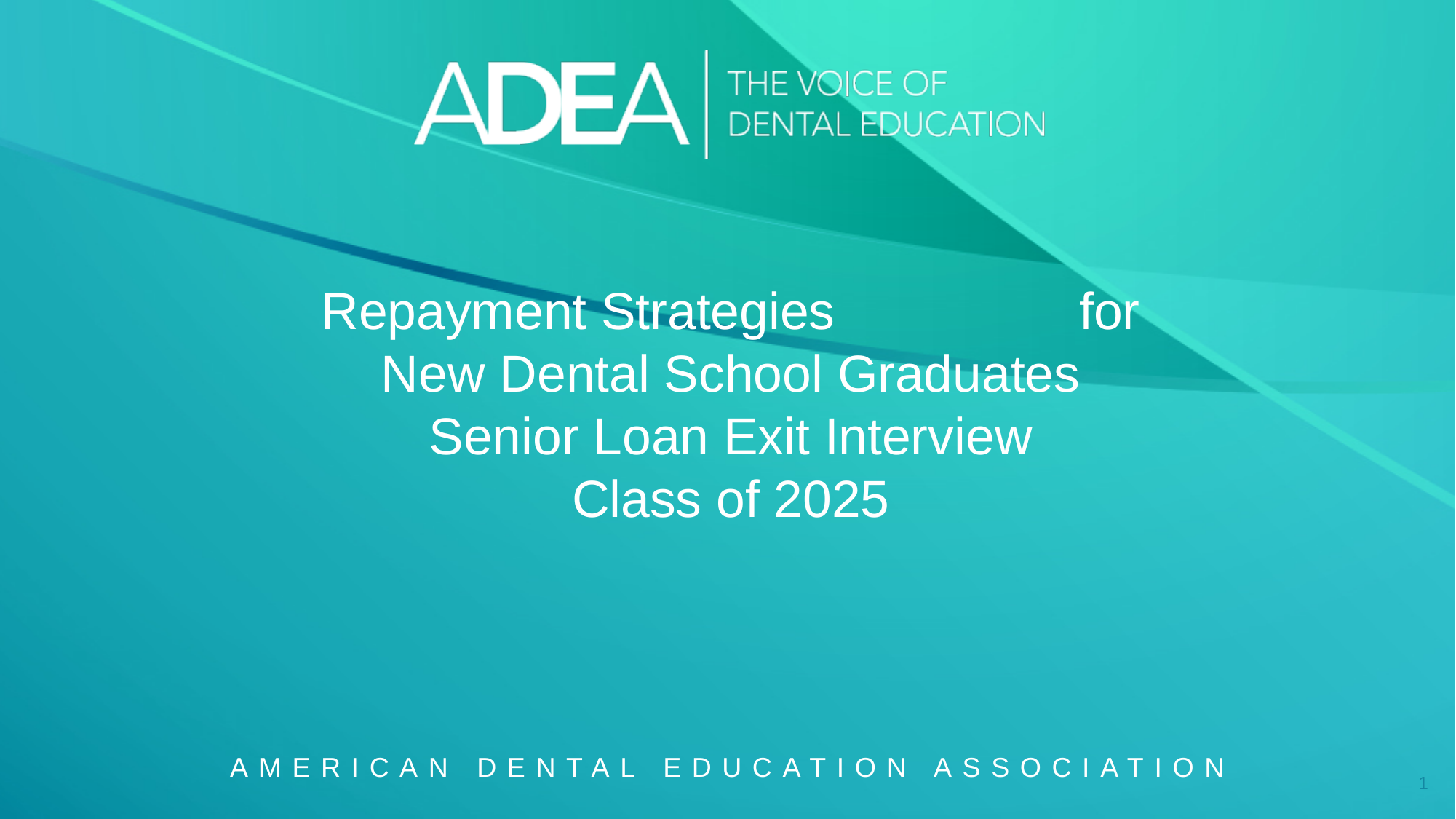

# Repayment Strategies                 for New Dental School Graduates Senior Loan Exit Interview Class of 2025